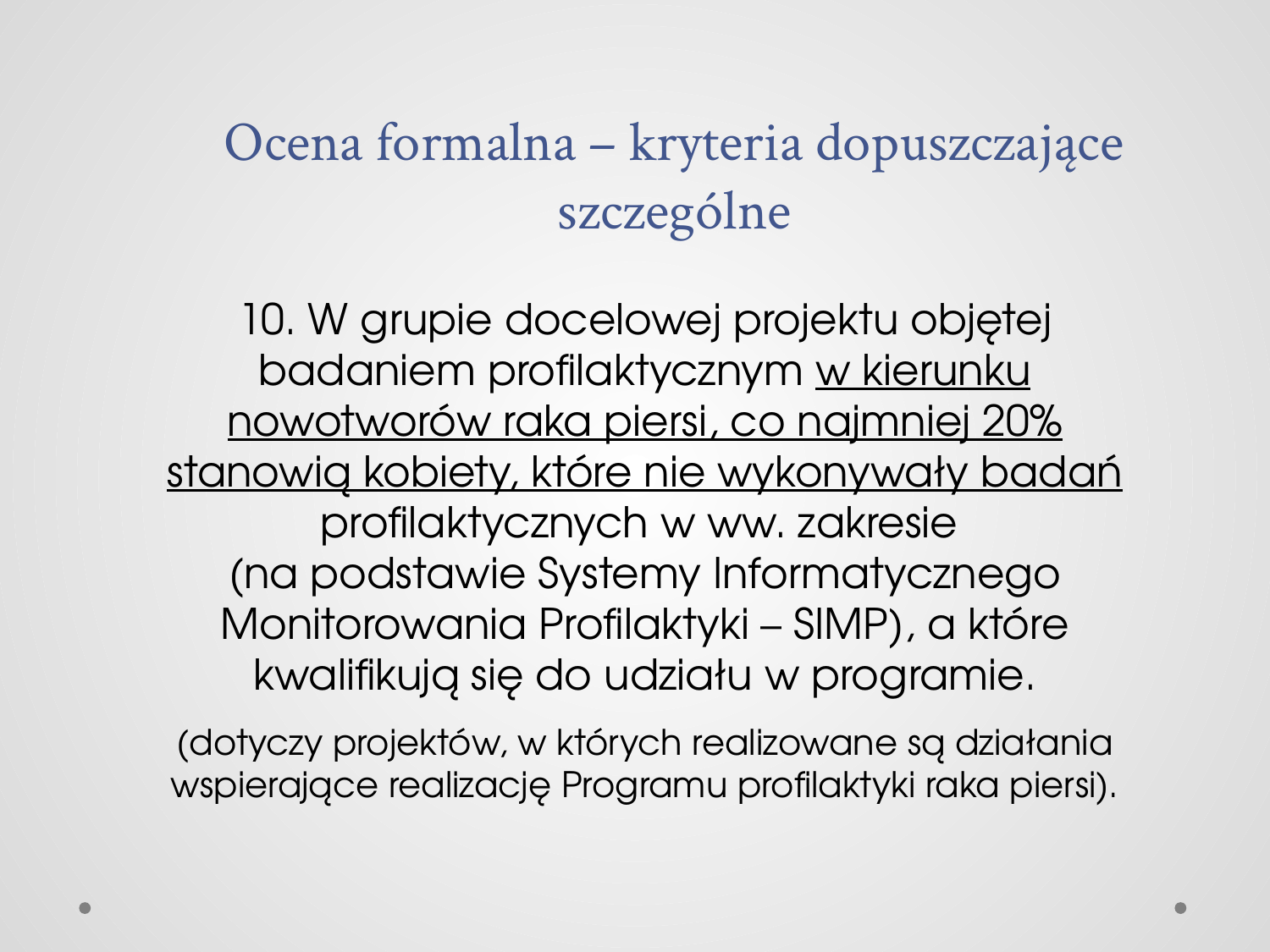

# Ocena formalna – kryteria dopuszczające szczególne
10. W grupie docelowej projektu objętej badaniem profilaktycznym w kierunku nowotworów raka piersi, co najmniej 20% stanowią kobiety, które nie wykonywały badań profilaktycznych w ww. zakresie
(na podstawie Systemy Informatycznego Monitorowania Profilaktyki – SIMP), a które kwalifikują się do udziału w programie.
(dotyczy projektów, w których realizowane są działania wspierające realizację Programu profilaktyki raka piersi).